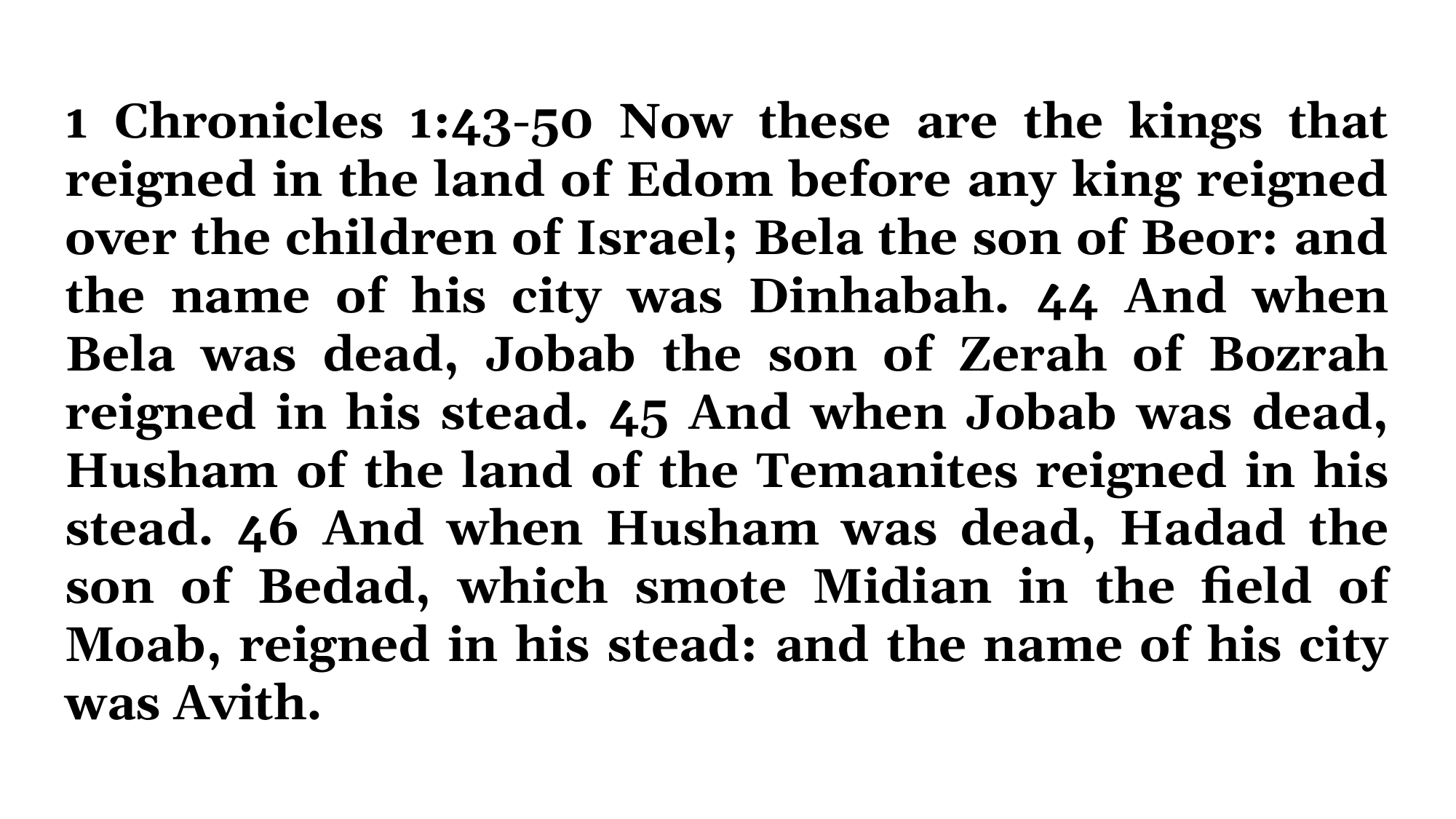

1 Chronicles 1:43-50 Now these are the kings that reigned in the land of Edom before any king reigned over the children of Israel; Bela the son of Beor: and the name of his city was Dinhabah. 44 And when Bela was dead, Jobab the son of Zerah of Bozrah reigned in his stead. 45 And when Jobab was dead, Husham of the land of the Temanites reigned in his stead. 46 And when Husham was dead, Hadad the son of Bedad, which smote Midian in the field of Moab, reigned in his stead: and the name of his city was Avith.